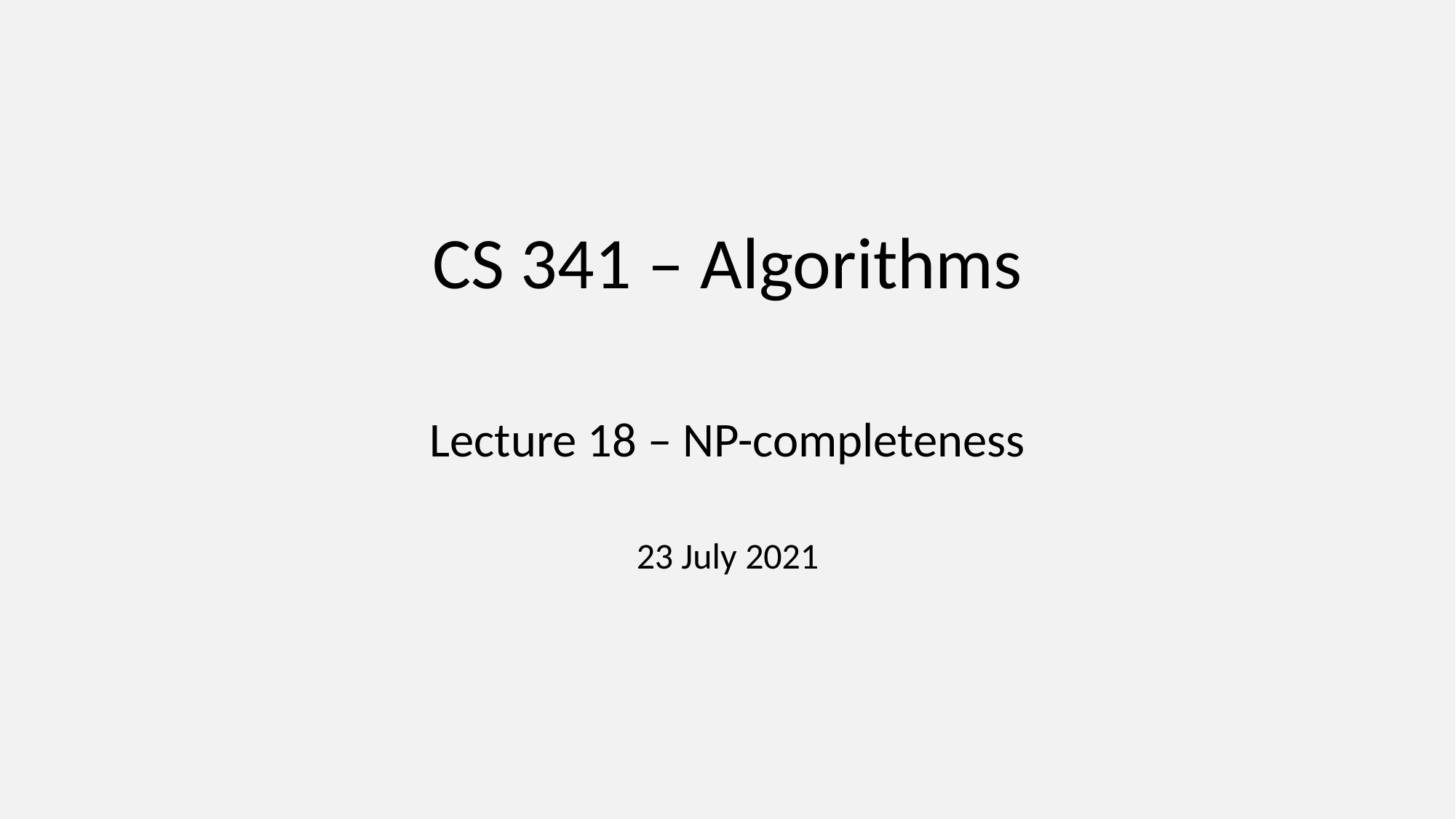

# CS 341 – Algorithms
Lecture 18 – NP-completeness

23 July 2021